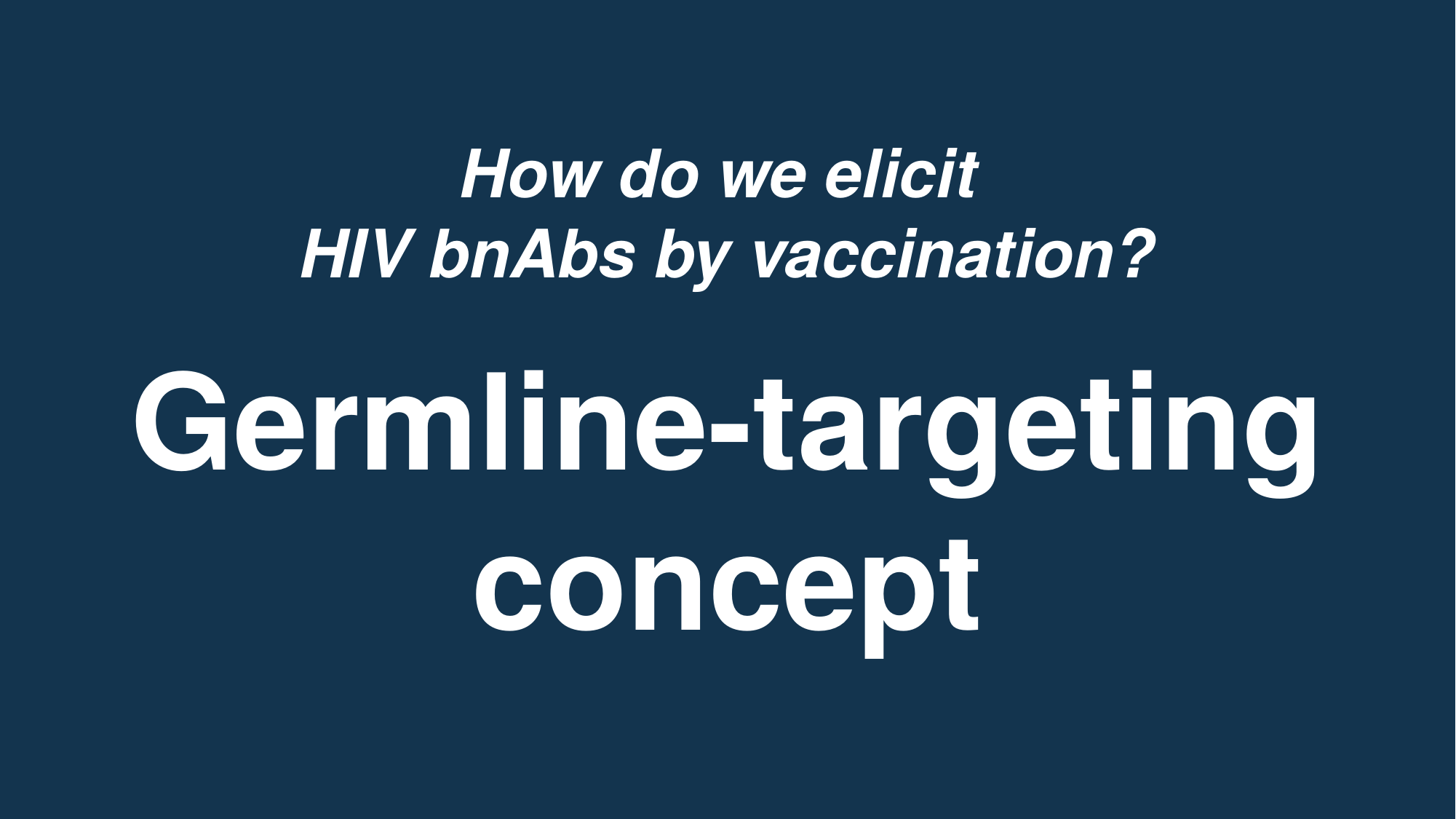

How do we elicit
HIV bnAbs by vaccination?
Germline-targeting
concept